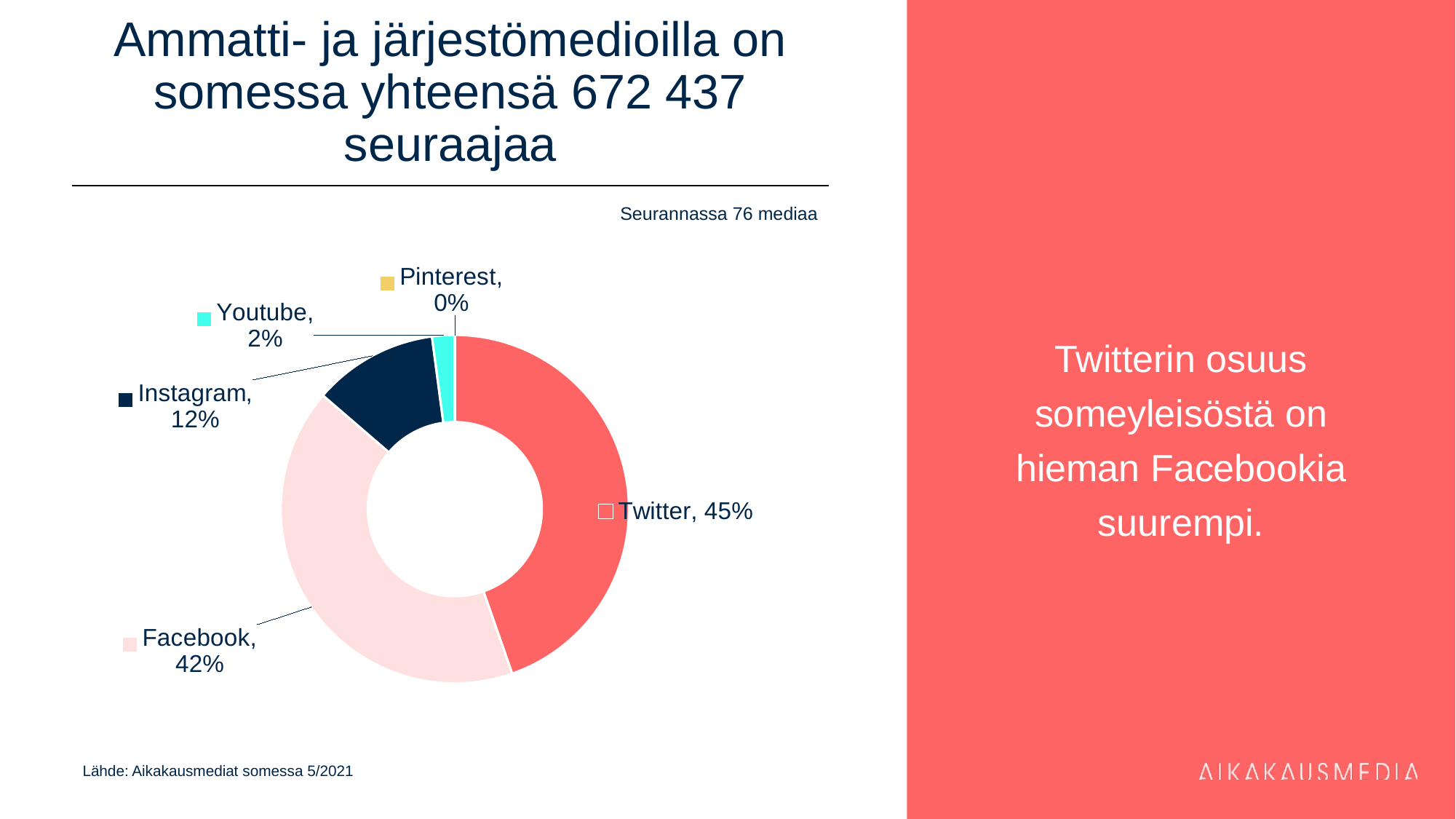

# Ammatti- ja järjestömedioilla on somessa yhteensä 672 437 seuraajaa
Twitterin osuus someyleisöstä on hieman Facebookia suurempi.
Seurannassa 76 mediaa

### Chart

| Category | Ammatti- ja järjestölehtien someyleisö |
|---|---|
| Twitter | 300297.0 |
| Facebook | 280143.0 |
| Instagram | 77882.0 |
| Youtube | 14110.0 |
| Pinterest | 5.0 |